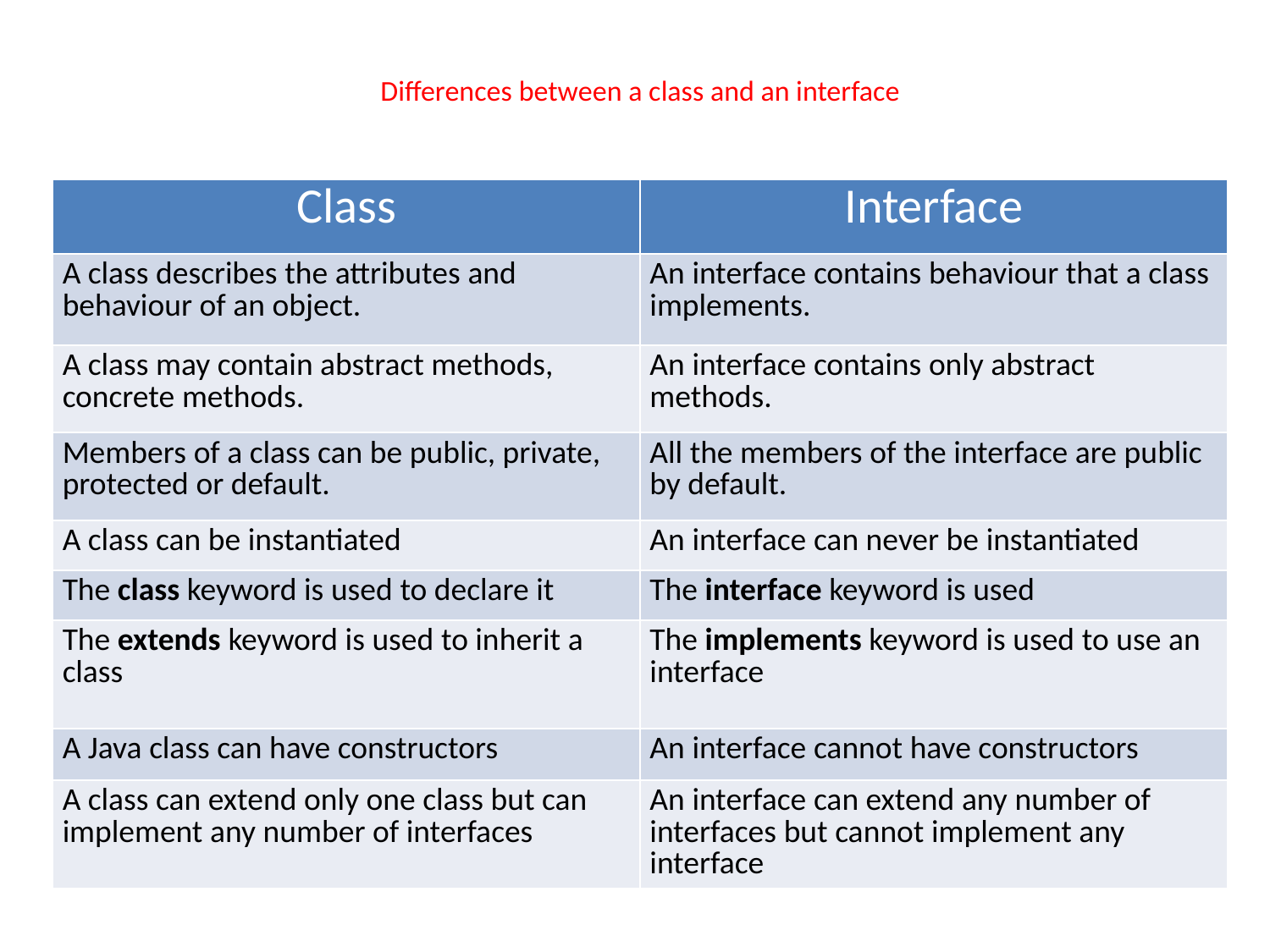

# Differences between a class and an interface
| Class | Interface |
| --- | --- |
| A class describes the attributes and behaviour of an object. | An interface contains behaviour that a class implements. |
| A class may contain abstract methods, concrete methods. | An interface contains only abstract methods. |
| Members of a class can be public, private, protected or default. | All the members of the interface are public by default. |
| A class can be instantiated | An interface can never be instantiated |
| The class keyword is used to declare it | The interface keyword is used |
| The extends keyword is used to inherit a class | The implements keyword is used to use an interface |
| A Java class can have constructors | An interface cannot have constructors |
| A class can extend only one class but can implement any number of interfaces | An interface can extend any number of interfaces but cannot implement any interface |